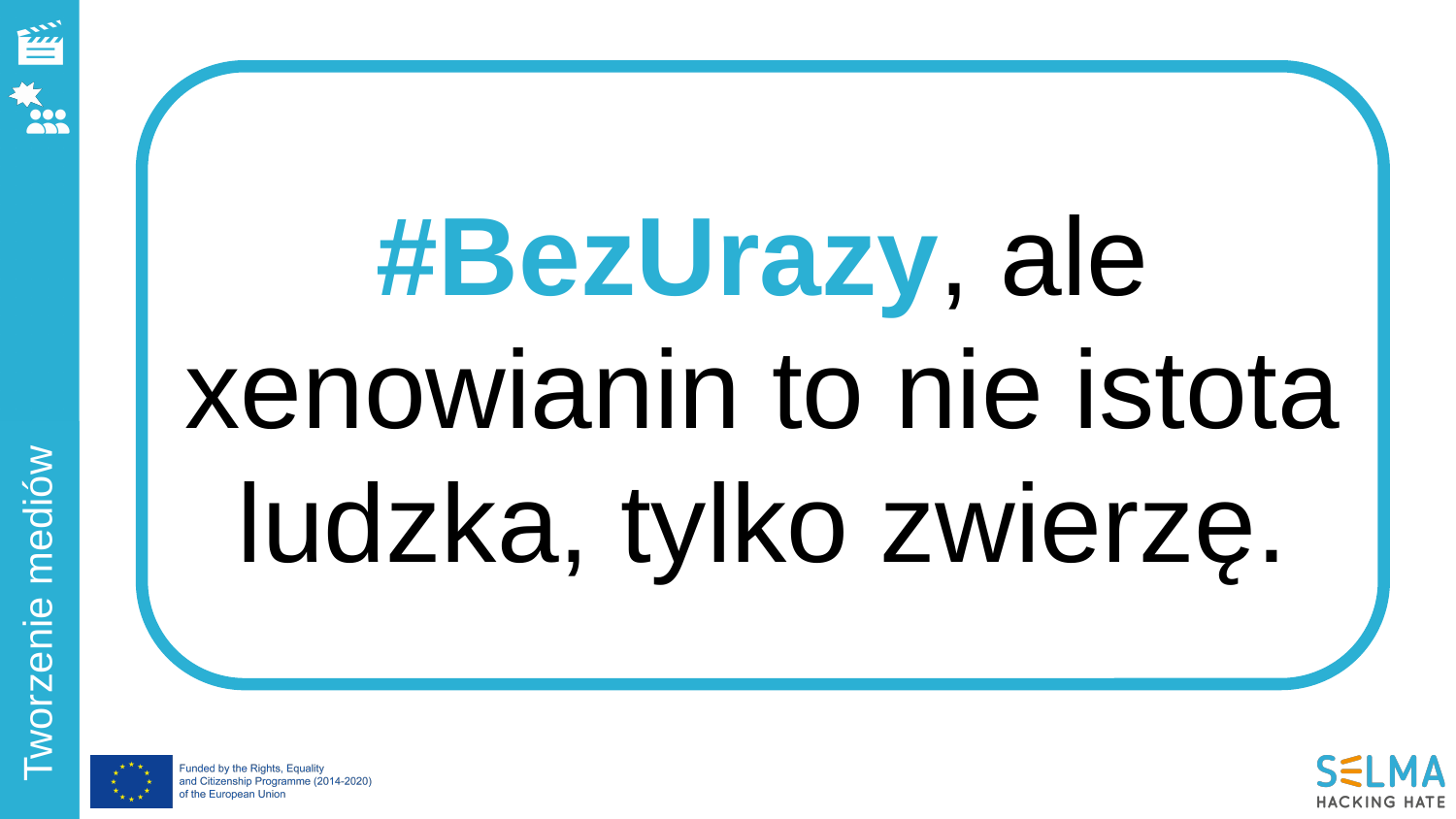

#BezUrazy, ale xenowianin to nie istota ludzka, tylko zwierzę.